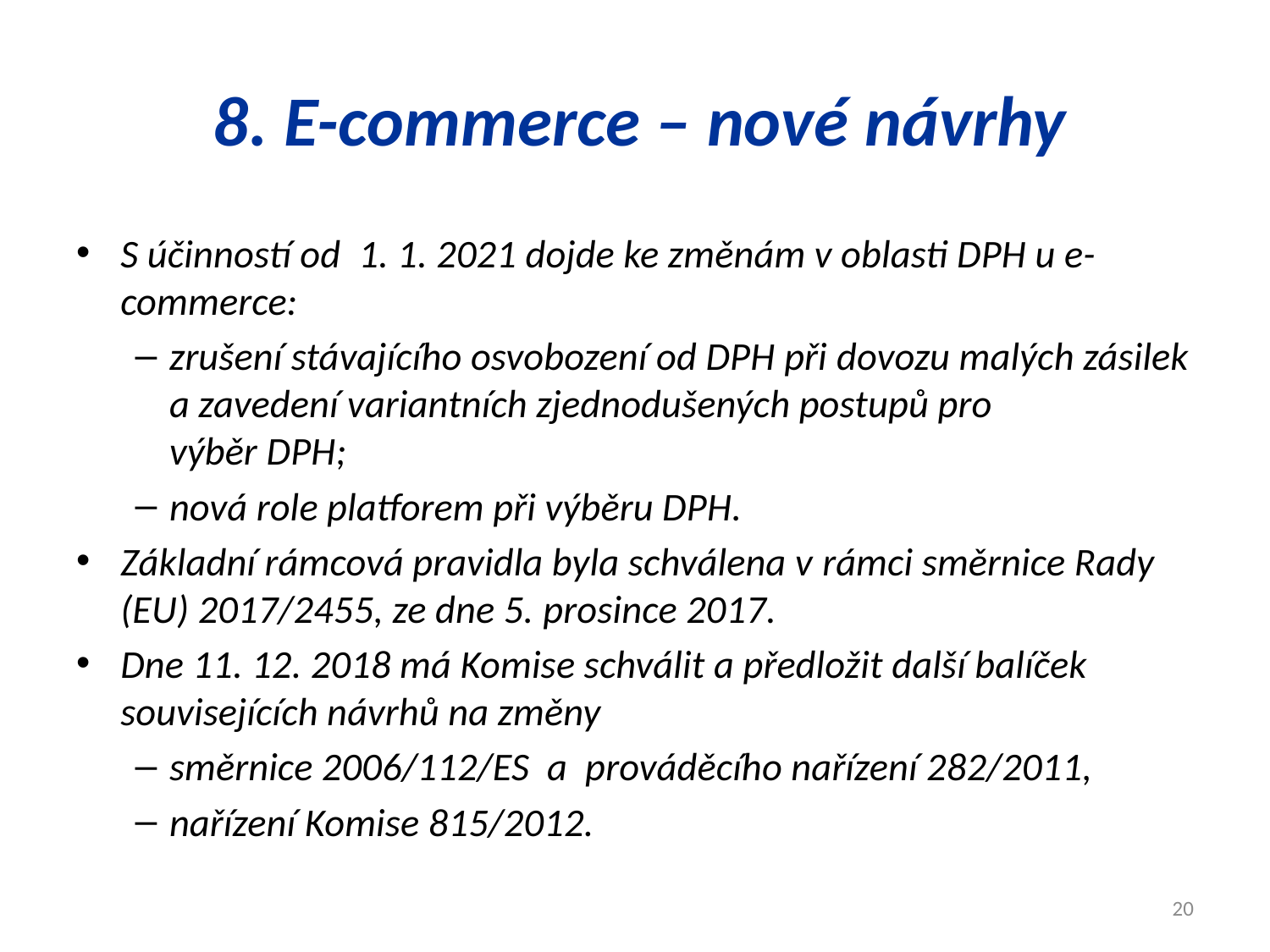

# 8. E-commerce – nové návrhy
S účinností od  1. 1. 2021 dojde ke změnám v oblasti DPH u e-commerce:
zrušení stávajícího osvobození od DPH při dovozu malých zásilek a zavedení variantních zjednodušených postupů pro
výběr DPH;
nová role platforem při výběru DPH.
Základní rámcová pravidla byla schválena v rámci směrnice Rady (EU) 2017/2455, ze dne 5. prosince 2017.
Dne 11. 12. 2018 má Komise schválit a předložit další balíček souvisejících návrhů na změny
směrnice 2006/112/ES  a  prováděcího nařízení 282/2011,
nařízení Komise 815/2012.

20